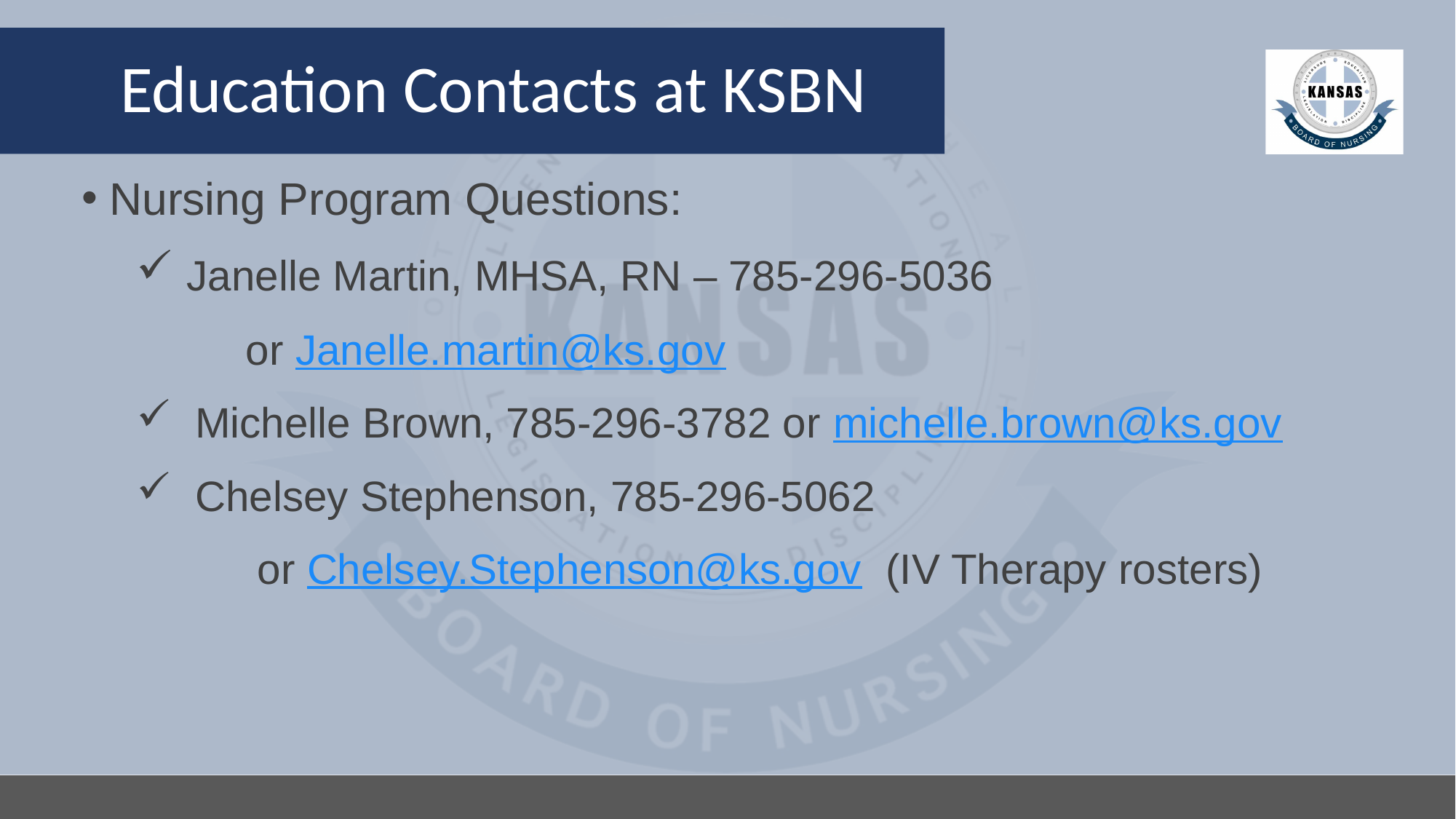

# Education Contacts at KSBN
Nursing Program Questions:
 Janelle Martin, MHSA, RN – 785-296-5036
	or Janelle.martin@ks.gov
  Michelle Brown, 785-296-3782 or michelle.brown@ks.gov
  Chelsey Stephenson, 785-296-5062
	 or Chelsey.Stephenson@ks.gov  (IV Therapy rosters)